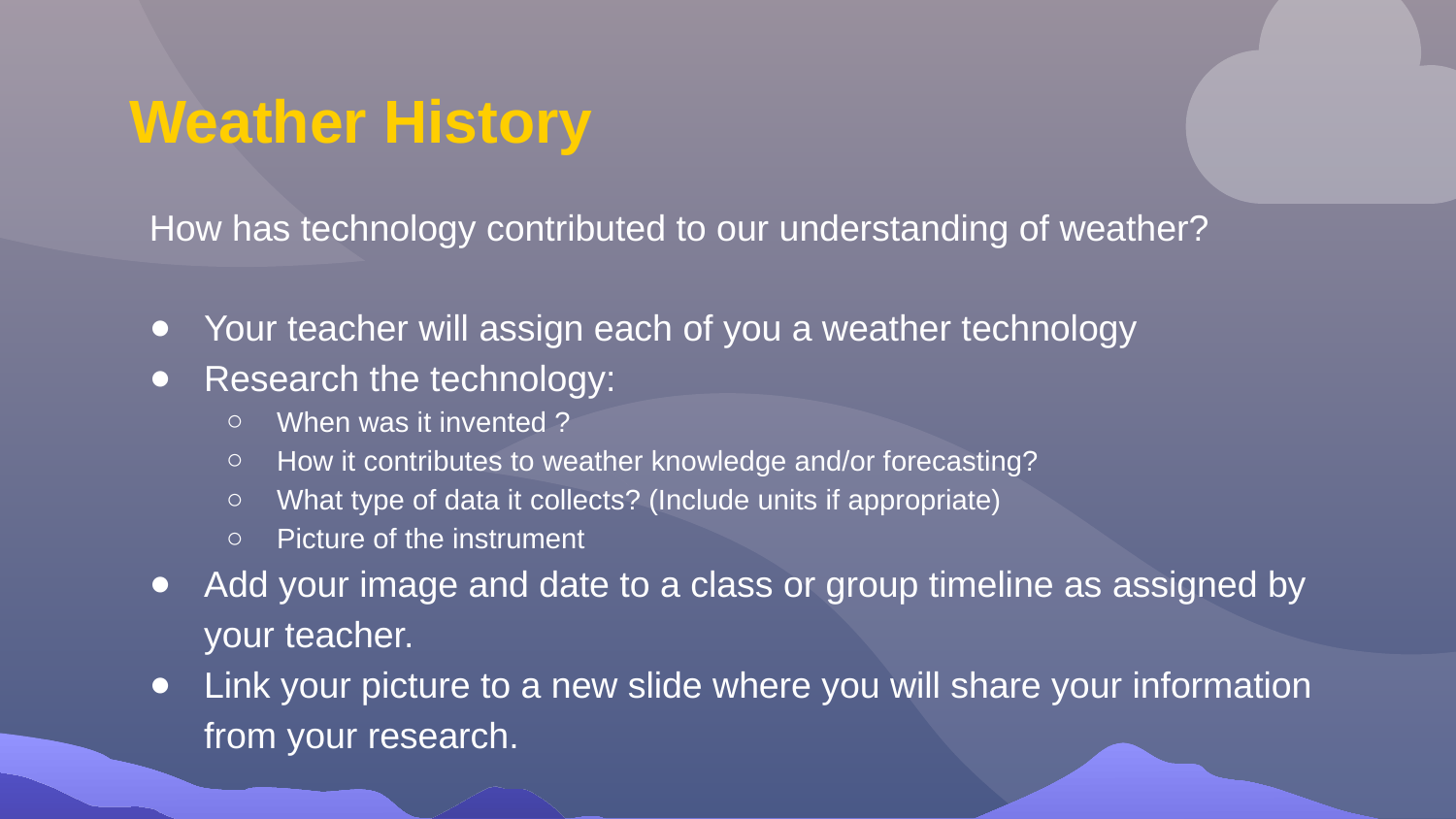

# Weather History
How has technology contributed to our understanding of weather?

Your teacher will assign each of you a weather technology
Research the technology:
When was it invented ?
How it contributes to weather knowledge and/or forecasting?
What type of data it collects? (Include units if appropriate)
Picture of the instrument
Add your image and date to a class or group timeline as assigned by your teacher.
Link your picture to a new slide where you will share your information from your research.